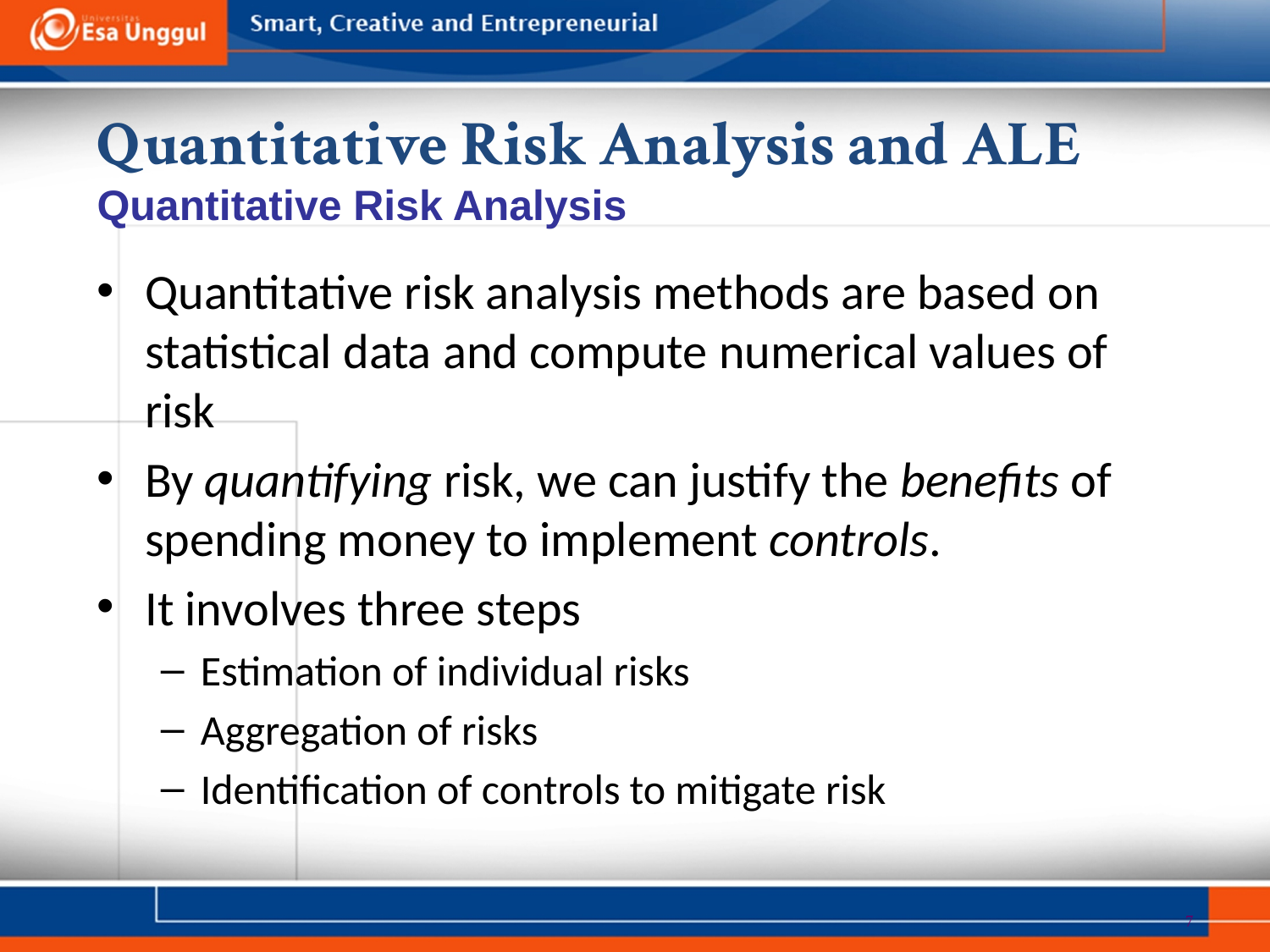

Quantitative Risk Analysis and ALE
Quantitative Risk Analysis
Quantitative risk analysis methods are based on statistical data and compute numerical values of risk
By quantifying risk, we can justify the benefits of spending money to implement controls.
It involves three steps
Estimation of individual risks
Aggregation of risks
Identification of controls to mitigate risk

7